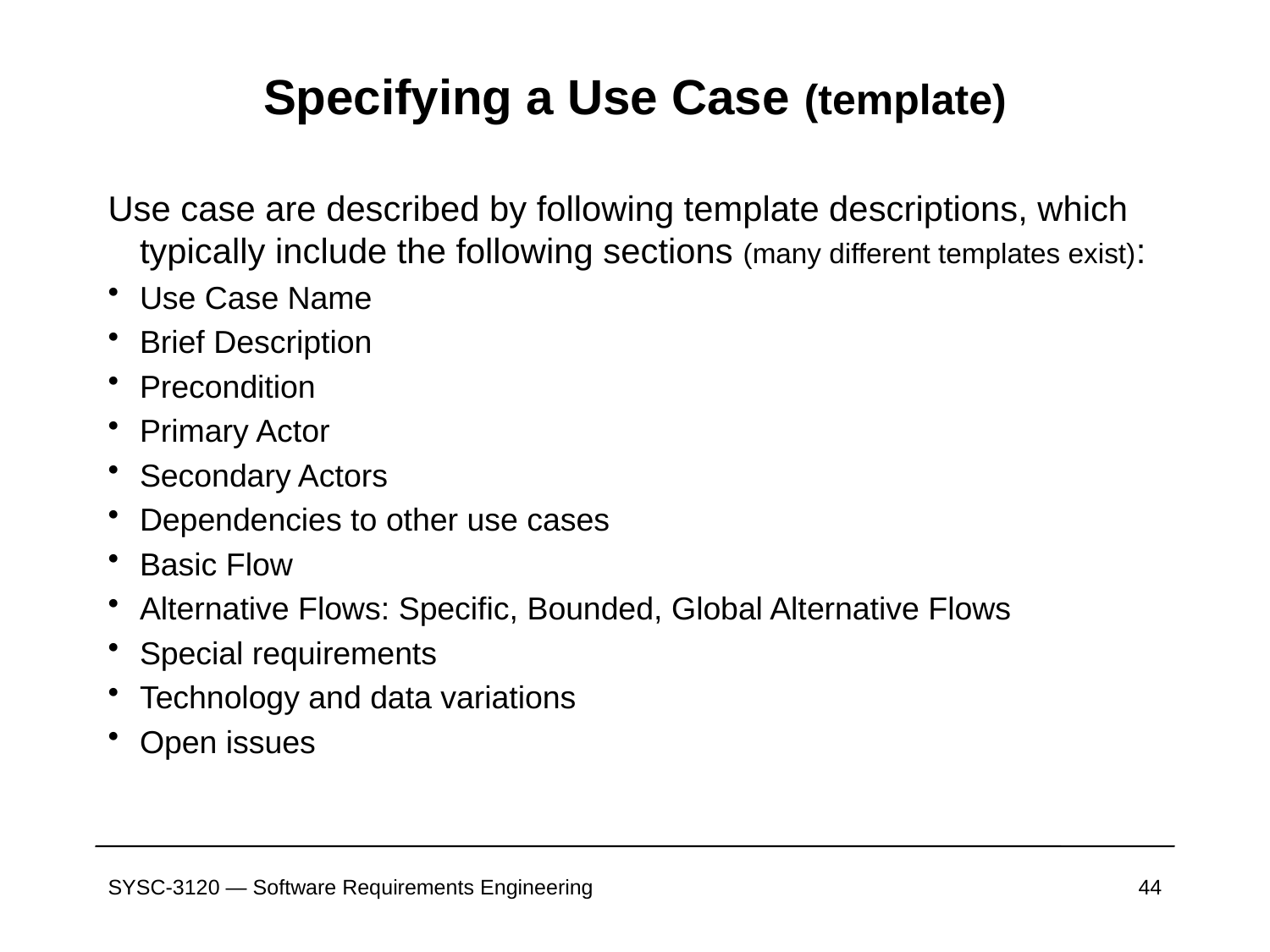

# Specifying a Use Case (template)
Use case are described by following template descriptions, which typically include the following sections (many different templates exist):
Use Case Name
Brief Description
Precondition
Primary Actor
Secondary Actors
Dependencies to other use cases
Basic Flow
Alternative Flows: Specific, Bounded, Global Alternative Flows
Special requirements
Technology and data variations
Open issues
SYSC-3120 — Software Requirements Engineering
44